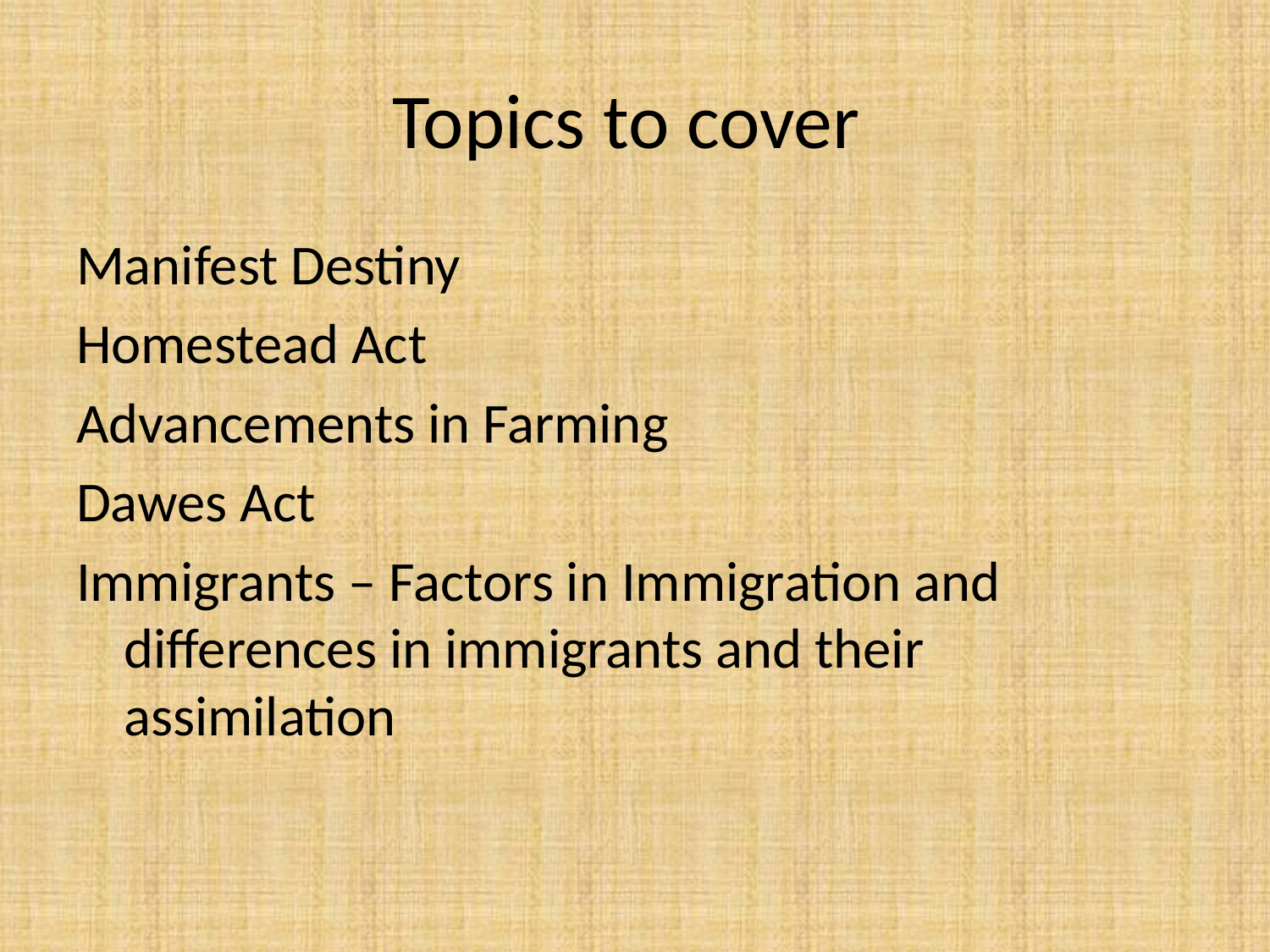

# Topics to cover
Manifest Destiny
Homestead Act
Advancements in Farming
Dawes Act
Immigrants – Factors in Immigration and differences in immigrants and their assimilation